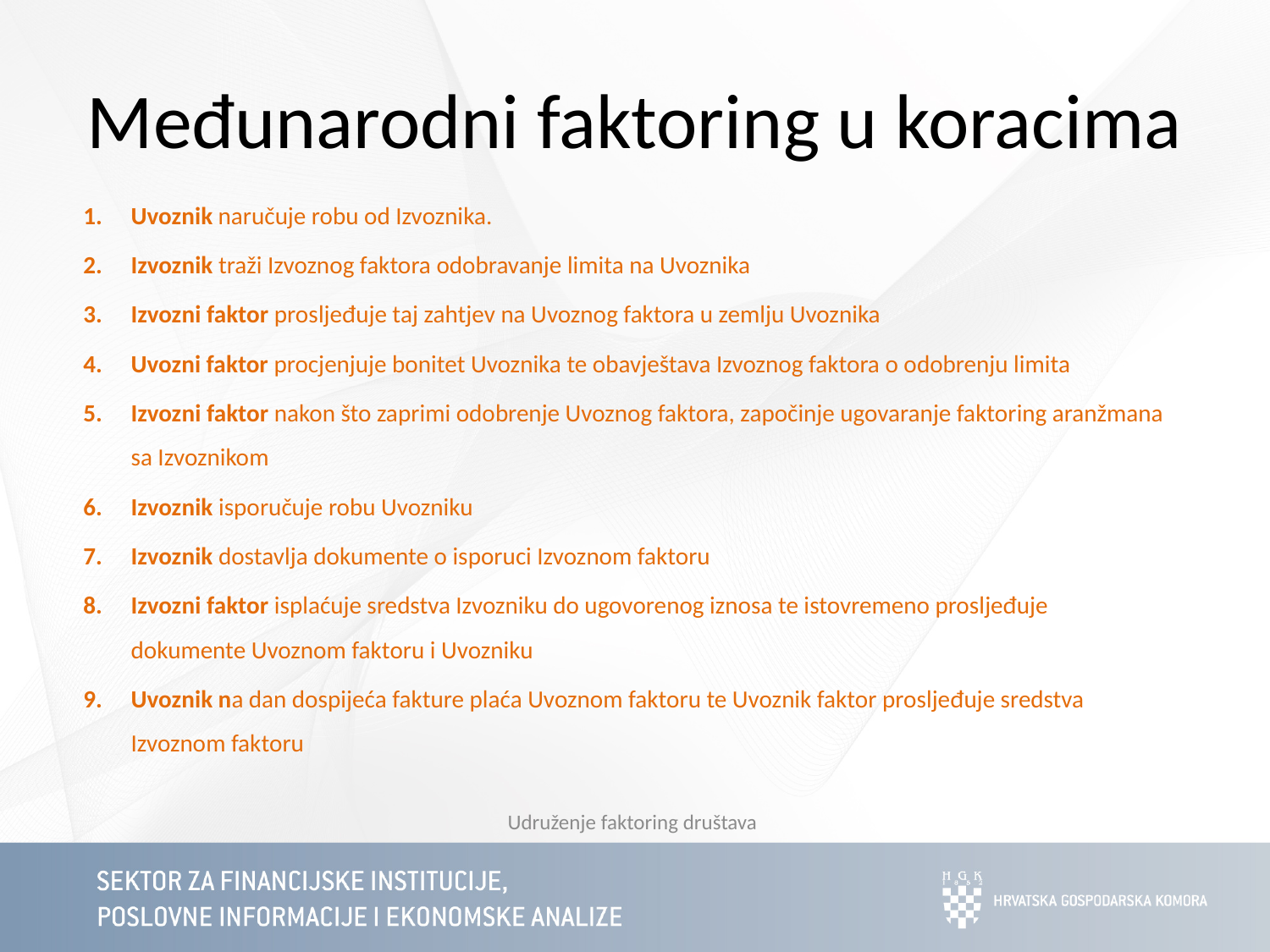

# Međunarodni faktoring u koracima
Uvoznik naručuje robu od Izvoznika.
Izvoznik traži Izvoznog faktora odobravanje limita na Uvoznika
Izvozni faktor prosljeđuje taj zahtjev na Uvoznog faktora u zemlju Uvoznika
Uvozni faktor procjenjuje bonitet Uvoznika te obavještava Izvoznog faktora o odobrenju limita
Izvozni faktor nakon što zaprimi odobrenje Uvoznog faktora, započinje ugovaranje faktoring aranžmana sa Izvoznikom
Izvoznik isporučuje robu Uvozniku
Izvoznik dostavlja dokumente o isporuci Izvoznom faktoru
Izvozni faktor isplaćuje sredstva Izvozniku do ugovorenog iznosa te istovremeno prosljeđuje dokumente Uvoznom faktoru i Uvozniku
Uvoznik na dan dospijeća fakture plaća Uvoznom faktoru te Uvoznik faktor prosljeđuje sredstva Izvoznom faktoru
Udruženje faktoring društava